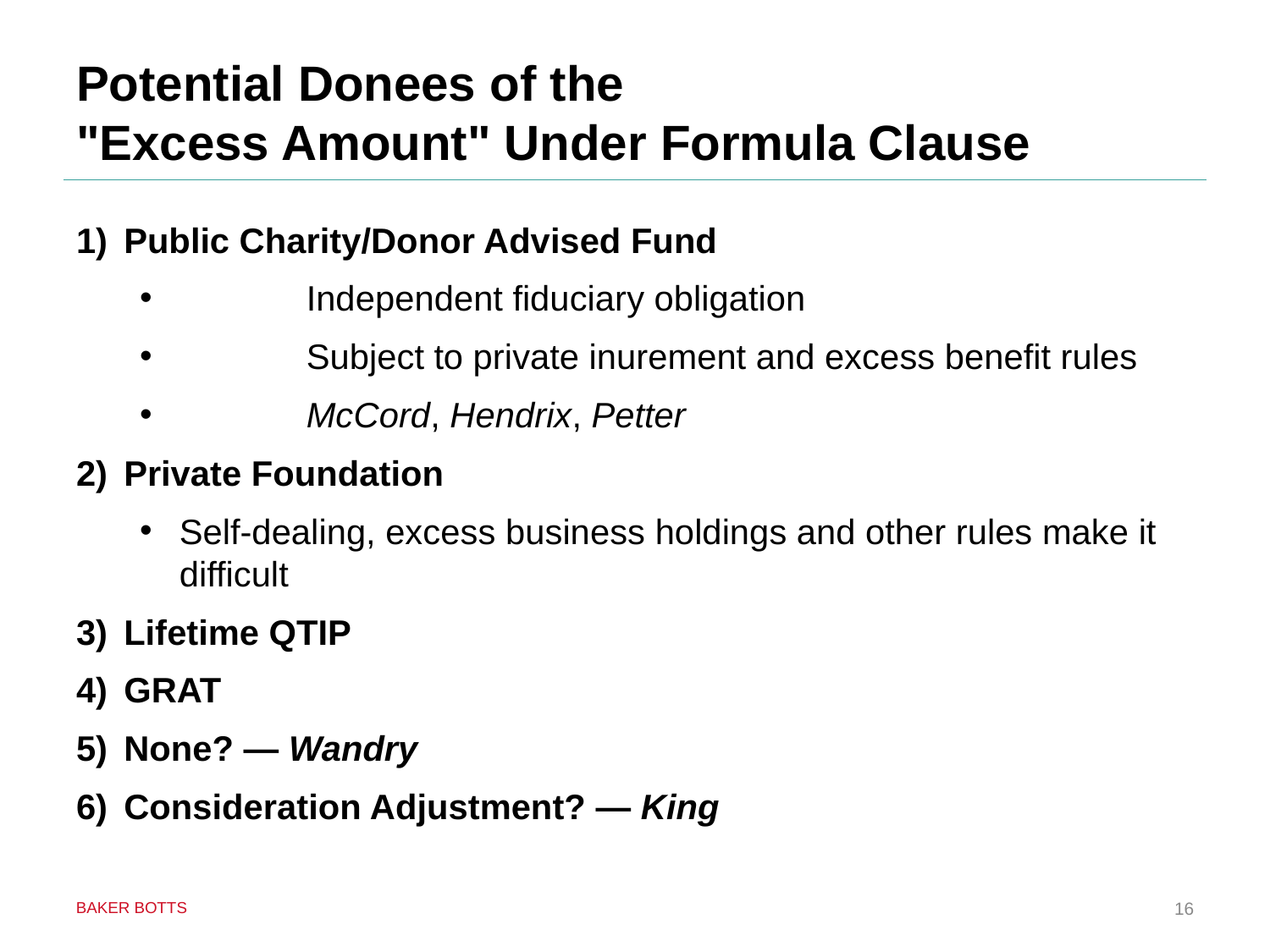

# Potential Donees of the "Excess Amount" Under Formula Clause
1)	Public Charity/Donor Advised Fund
	Independent fiduciary obligation
	Subject to private inurement and excess benefit rules
	McCord, Hendrix, Petter
2)	Private Foundation
Self-dealing, excess business holdings and other rules make it difficult
3)	Lifetime QTIP
4)	GRAT
5)	None? ― Wandry
6)	Consideration Adjustment? ― King
16